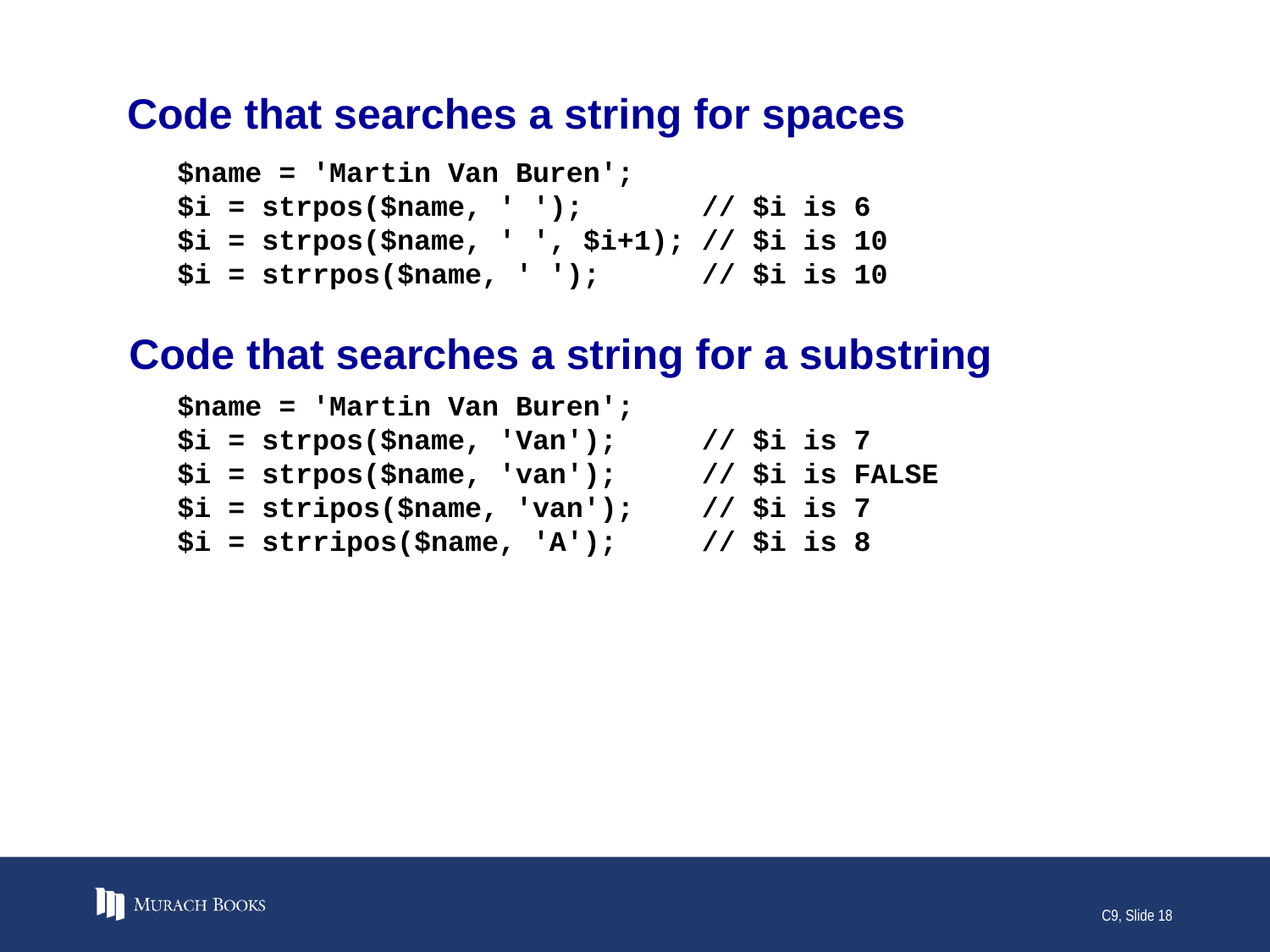

# Code that searches a string for spaces
$name = 'Martin Van Buren';
$i = strpos($name, ' ');       // $i is 6
$i = strpos($name, ' ', $i+1); // $i is 10
$i = strrpos($name, ' ');      // $i is 10
Code that searches a string for a substring
$name = 'Martin Van Buren';
$i = strpos($name, 'Van');     // $i is 7
$i = strpos($name, 'van');     // $i is FALSE
$i = stripos($name, 'van');    // $i is 7
$i = strripos($name, 'A');     // $i is 8

C9, Slide 18